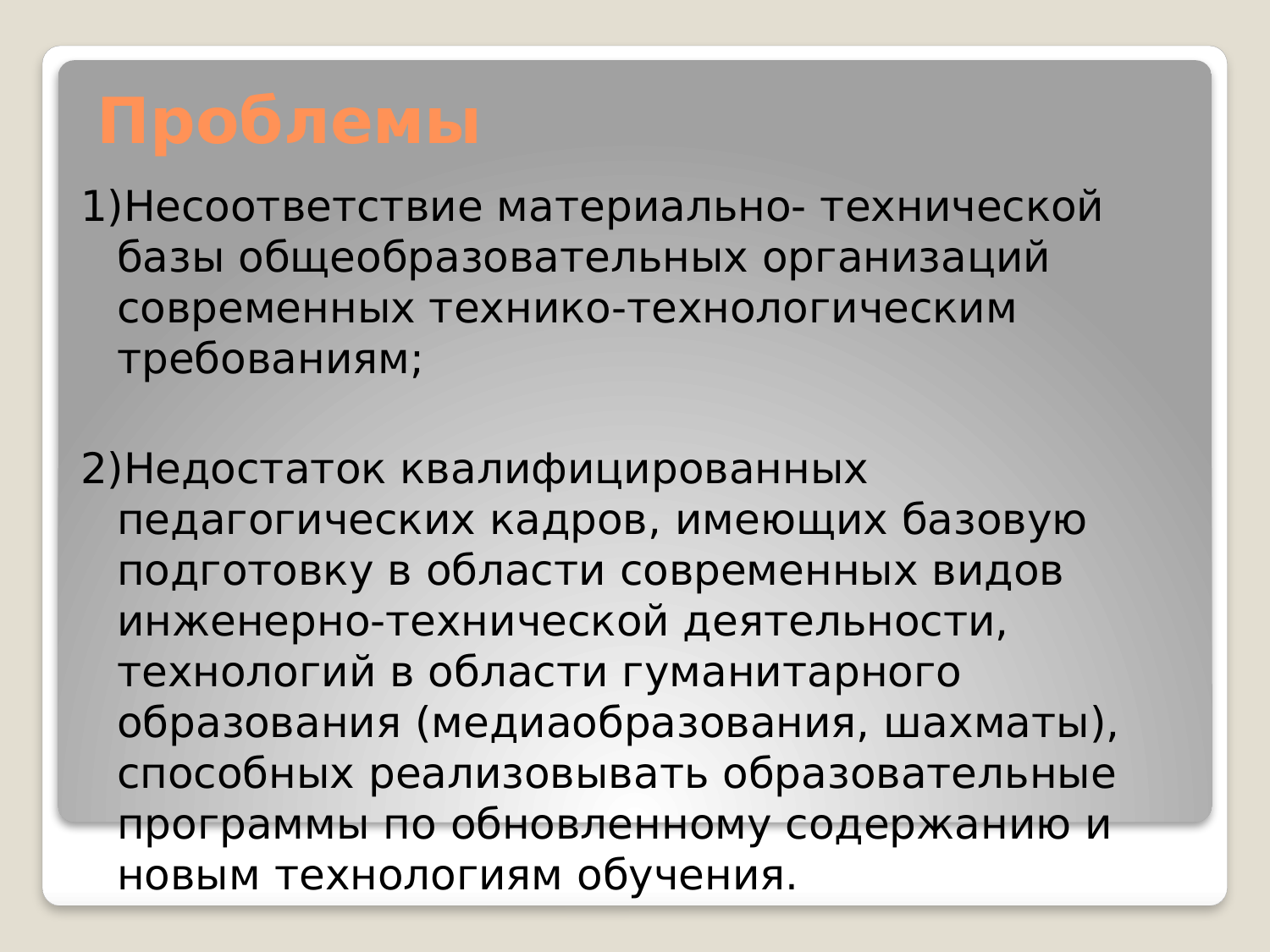

# Проблемы
1)Несоответствие материально- технической базы общеобразовательных организаций современных технико-технологическим требованиям;

2)Недостаток квалифицированных педагогических кадров, имеющих базовую подготовку в области современных видов инженерно-технической деятельности, технологий в области гуманитарного образования (медиаобразования, шахматы), способных реализовывать образовательные программы по обновленному содержанию и новым технологиям обучения.